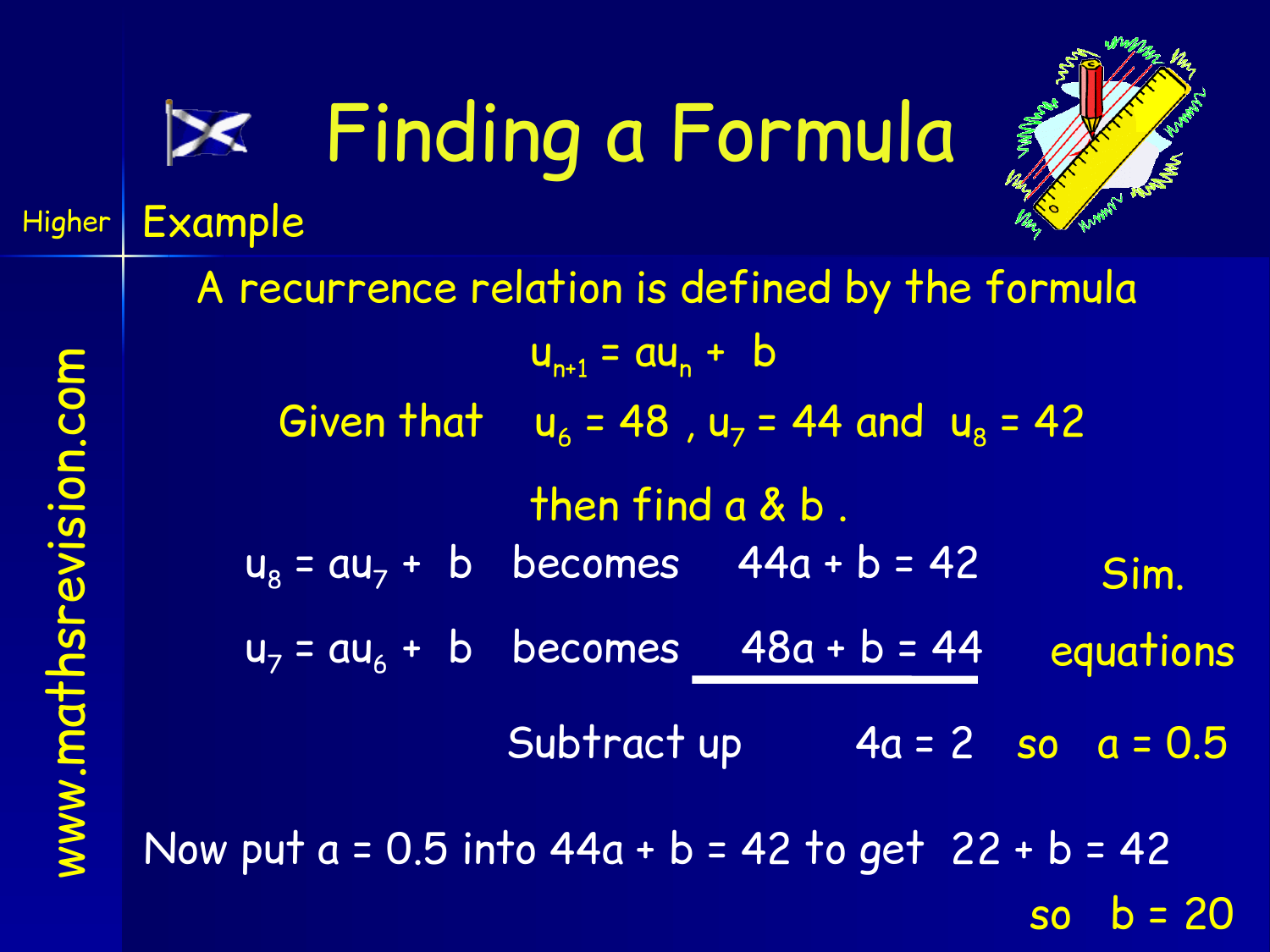

# Finding a Formula
Example
Higher
A recurrence relation is defined by the formula
un+1 = aun  +  b
Given that    u6 = 48 , u7 = 44 and  u8 = 42
then find a & b .
u8 = au7  +  b   becomes
44a + b = 42
Sim.
equations
u7 = au6  +  b   becomes
48a + b = 44

Subtract up
4a = 2
so   a = 0.5
Now put a = 0.5 into 44a + b = 42
   to get  22 + b = 42
      so   b = 20